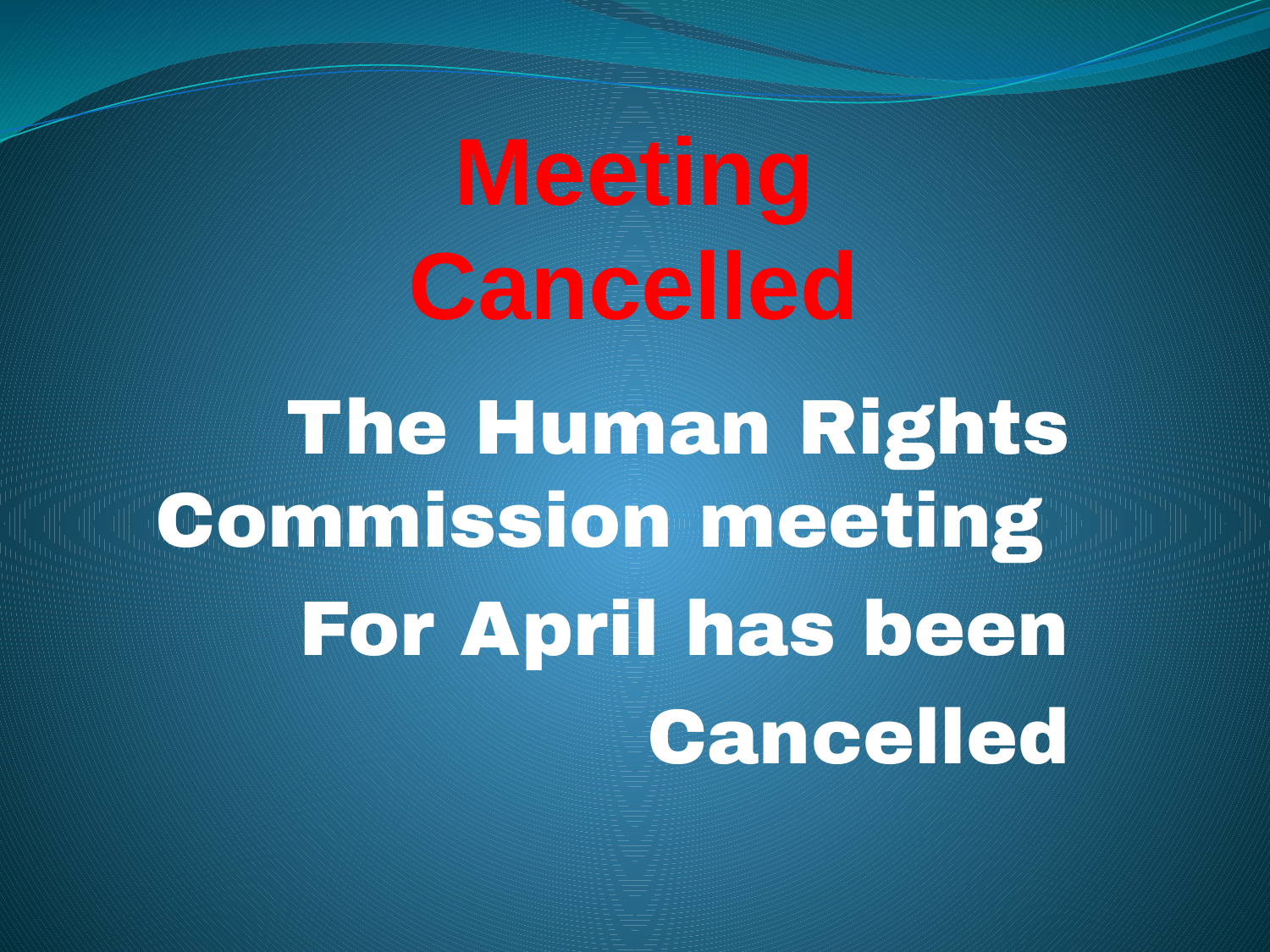

# Meeting Cancelled
The Human Rights Commission meeting
For April has been
Cancelled